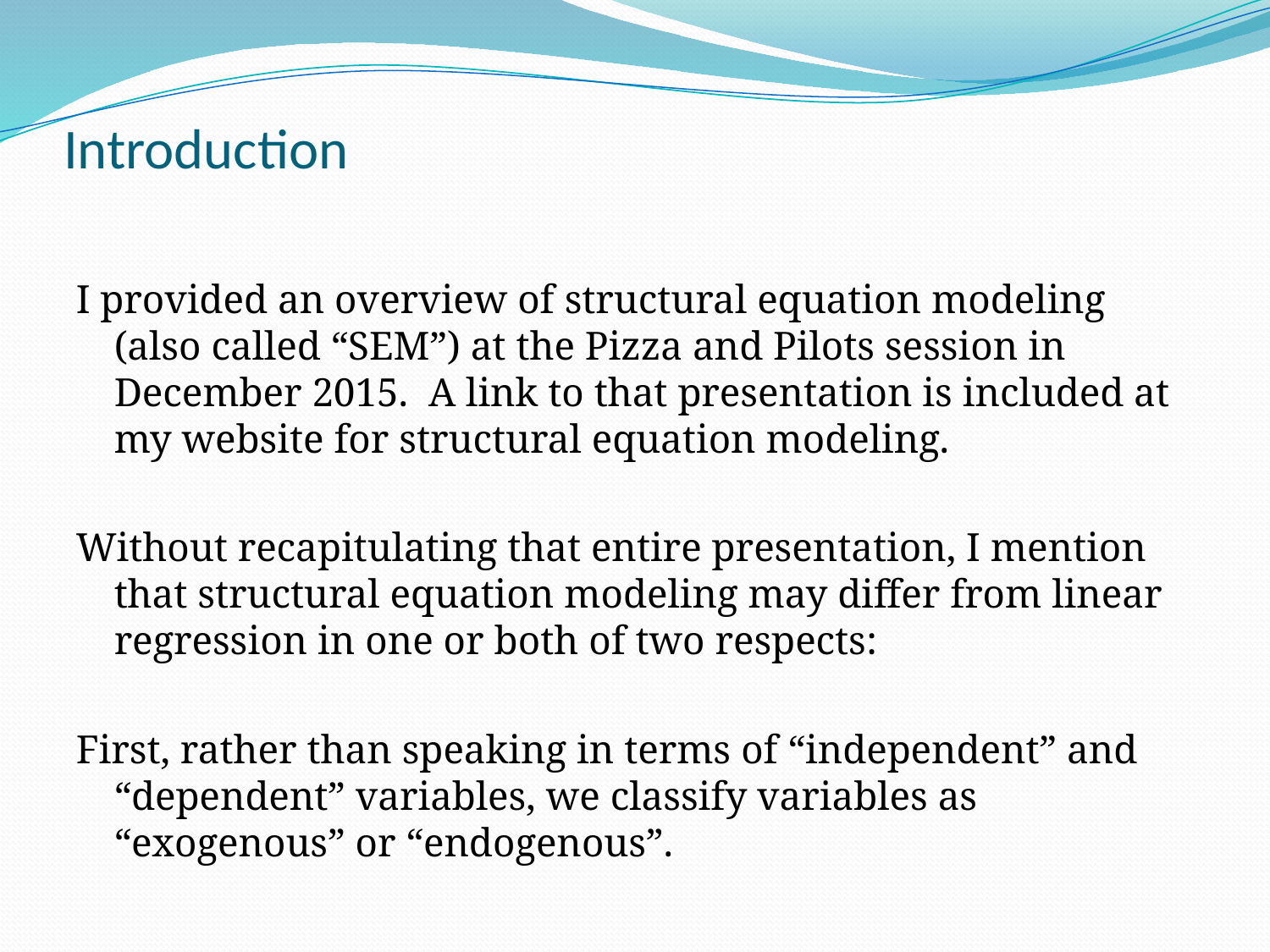

# Introduction
I provided an overview of structural equation modeling (also called “SEM”) at the Pizza and Pilots session in December 2015.  A link to that presentation is included at my website for structural equation modeling.

Without recapitulating that entire presentation, I mention that structural equation modeling may differ from linear regression in one or both of two respects:

First, rather than speaking in terms of “independent” and “dependent” variables, we classify variables as “exogenous” or “endogenous”.